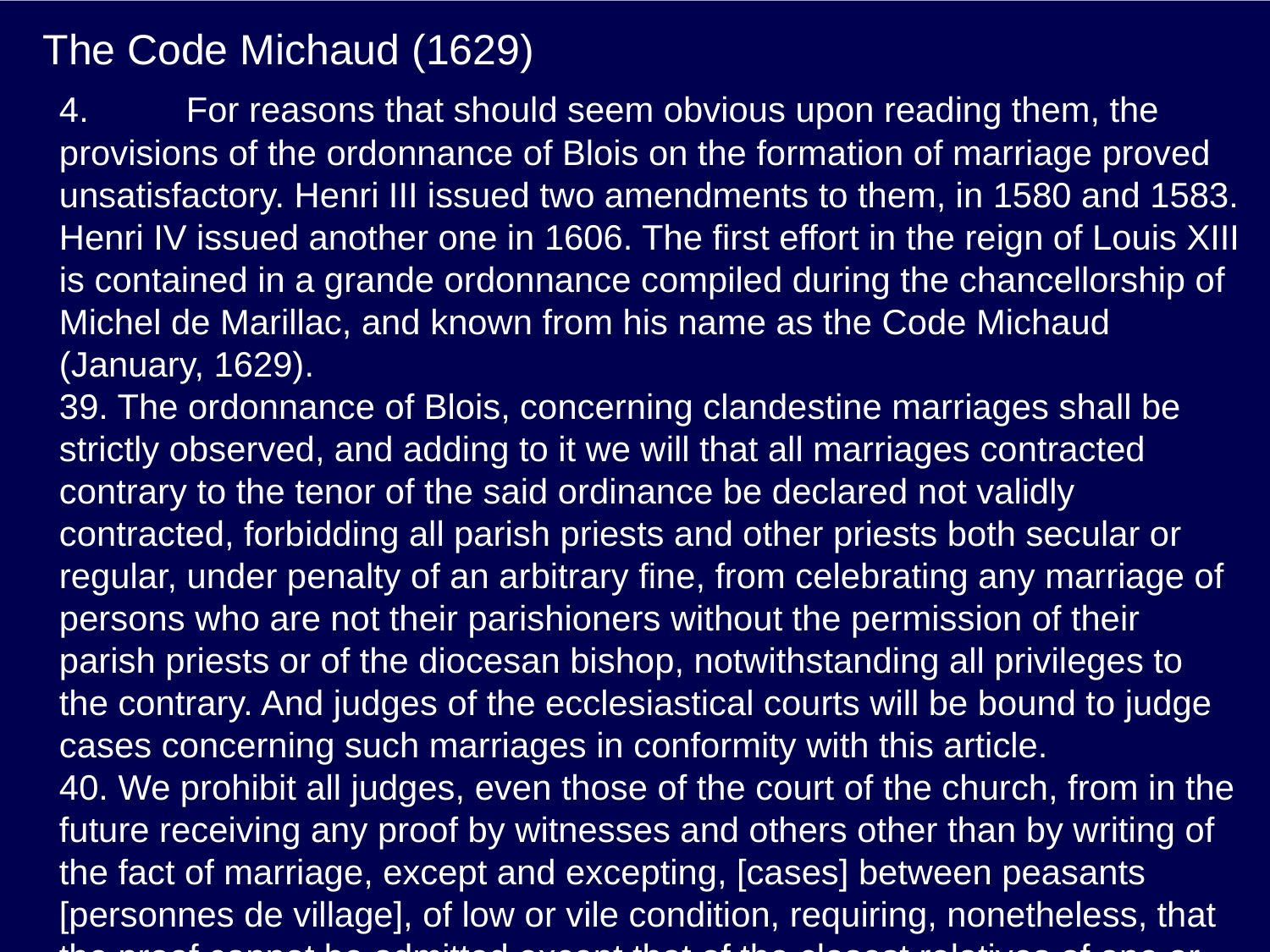

# The Code Michaud (1629)
4.	For reasons that should seem obvious upon reading them, the provisions of the ordonnance of Blois on the formation of marriage proved unsatisfactory. Henri III issued two amendments to them, in 1580 and 1583. Henri IV issued another one in 1606. The first effort in the reign of Louis XIII is contained in a grande ordonnance compiled during the chancellorship of Michel de Marillac, and known from his name as the Code Michaud (January, 1629).
39. The ordonnance of Blois, concerning clandestine marriages shall be strictly observed, and adding to it we will that all marriages contracted contrary to the tenor of the said ordinance be declared not validly contracted, forbidding all parish priests and other priests both secular or regular, under penalty of an arbitrary fine, from celebrating any marriage of persons who are not their parishioners without the permission of their parish priests or of the diocesan bishop, notwithstanding all privileges to the contrary. And judges of the ecclesiastical courts will be bound to judge cases concerning such marriages in conformity with this article.
40. We prohibit all judges, even those of the court of the church, from in the future receiving any proof by witnesses and others other than by writing of the fact of marriage, except and excepting, [cases] between peasants [personnes de village], of low or vile condition, requiring, nonetheless, that the proof cannot be admitted except that of the closest relatives of one or the other party, and of the minimum number of six.